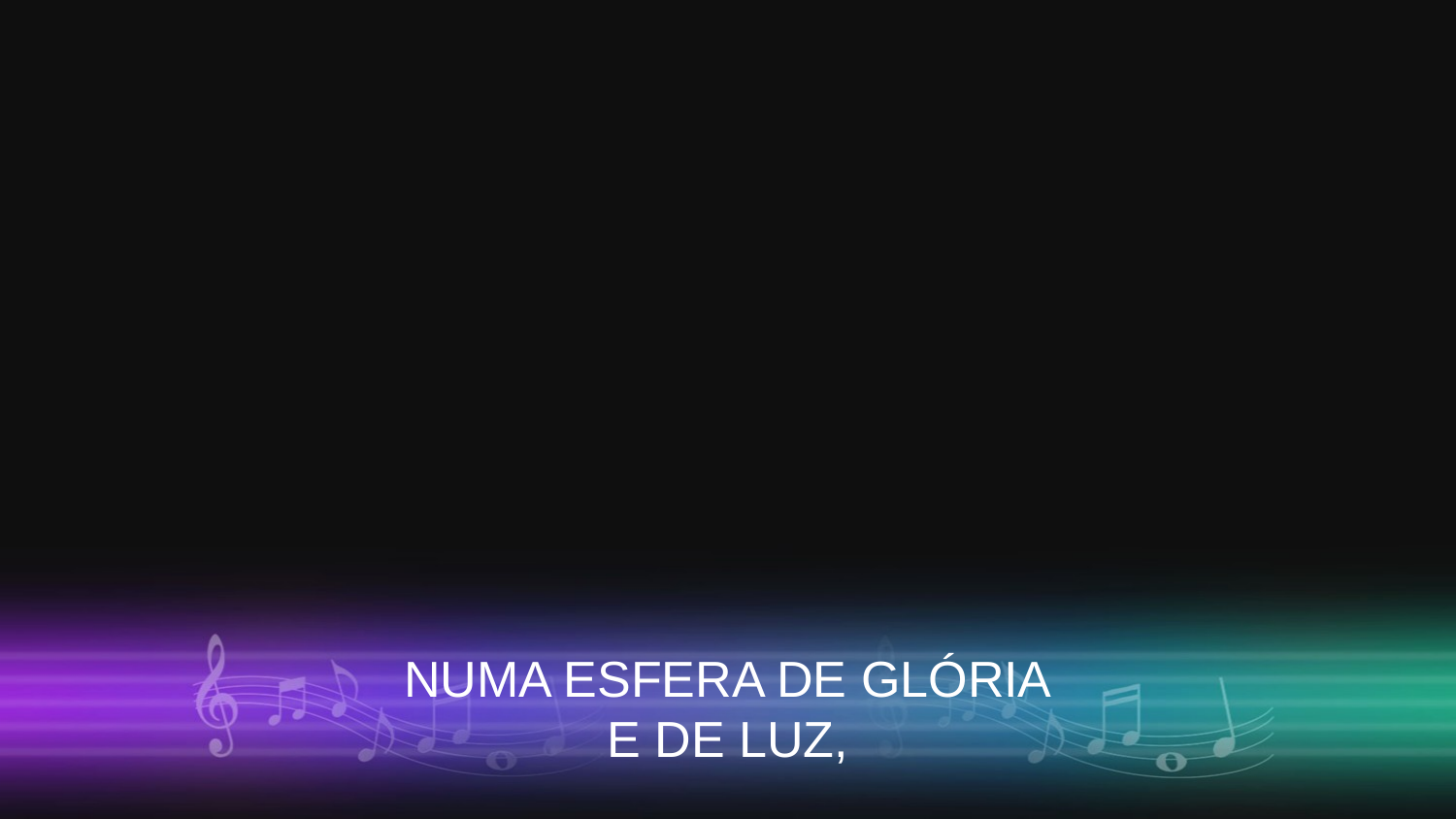

NUMA ESFERA DE GLÓRIA
E DE LUZ,